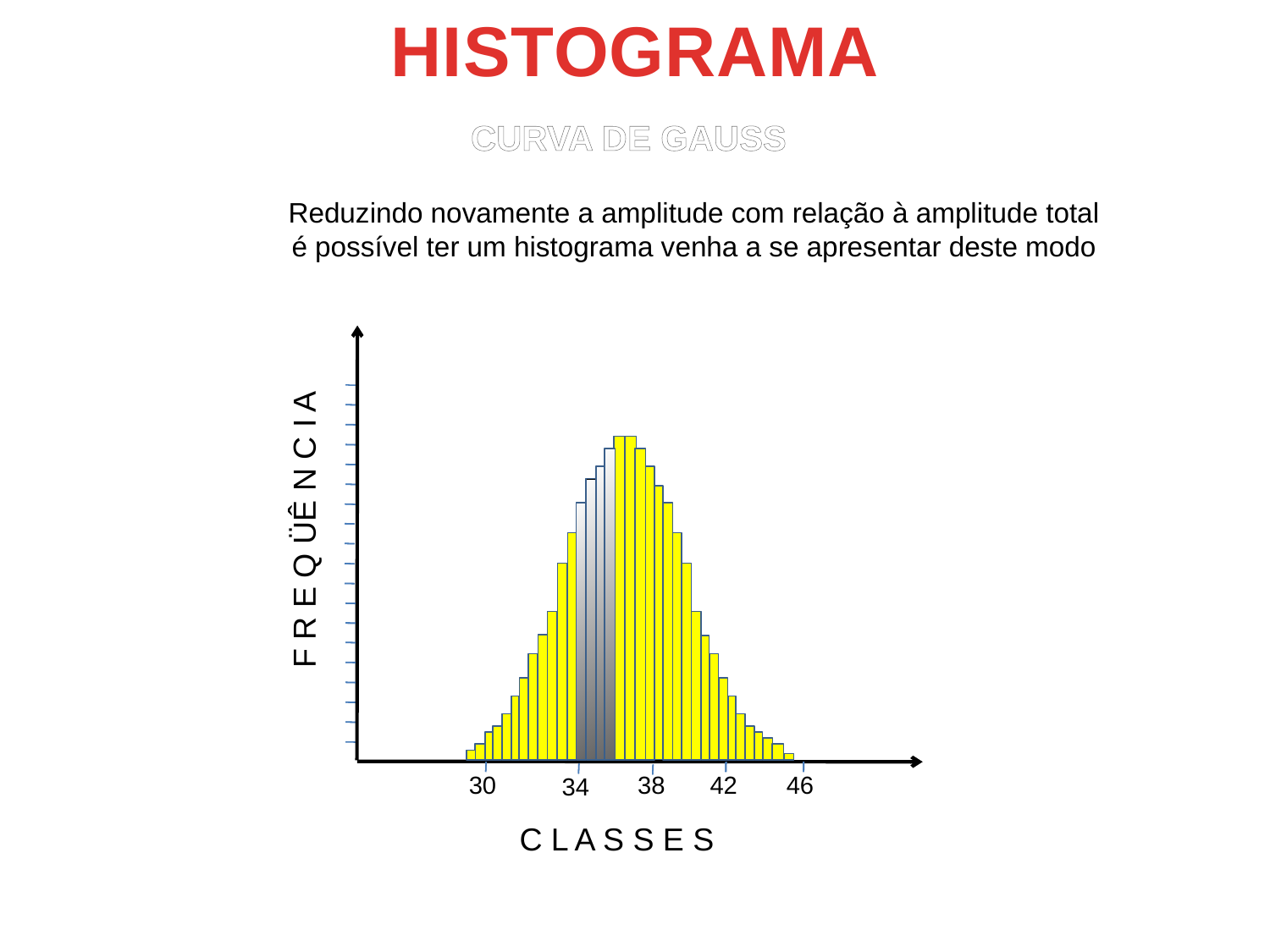

HISTOGRAMA
CURVA DE GAUSS
Reduzindo novamente a amplitude com relação à amplitude total
é possível ter um histograma venha a se apresentar deste modo

F R E Q ÜÊ N C I A

30
38
42
46
34
C L A S S E S